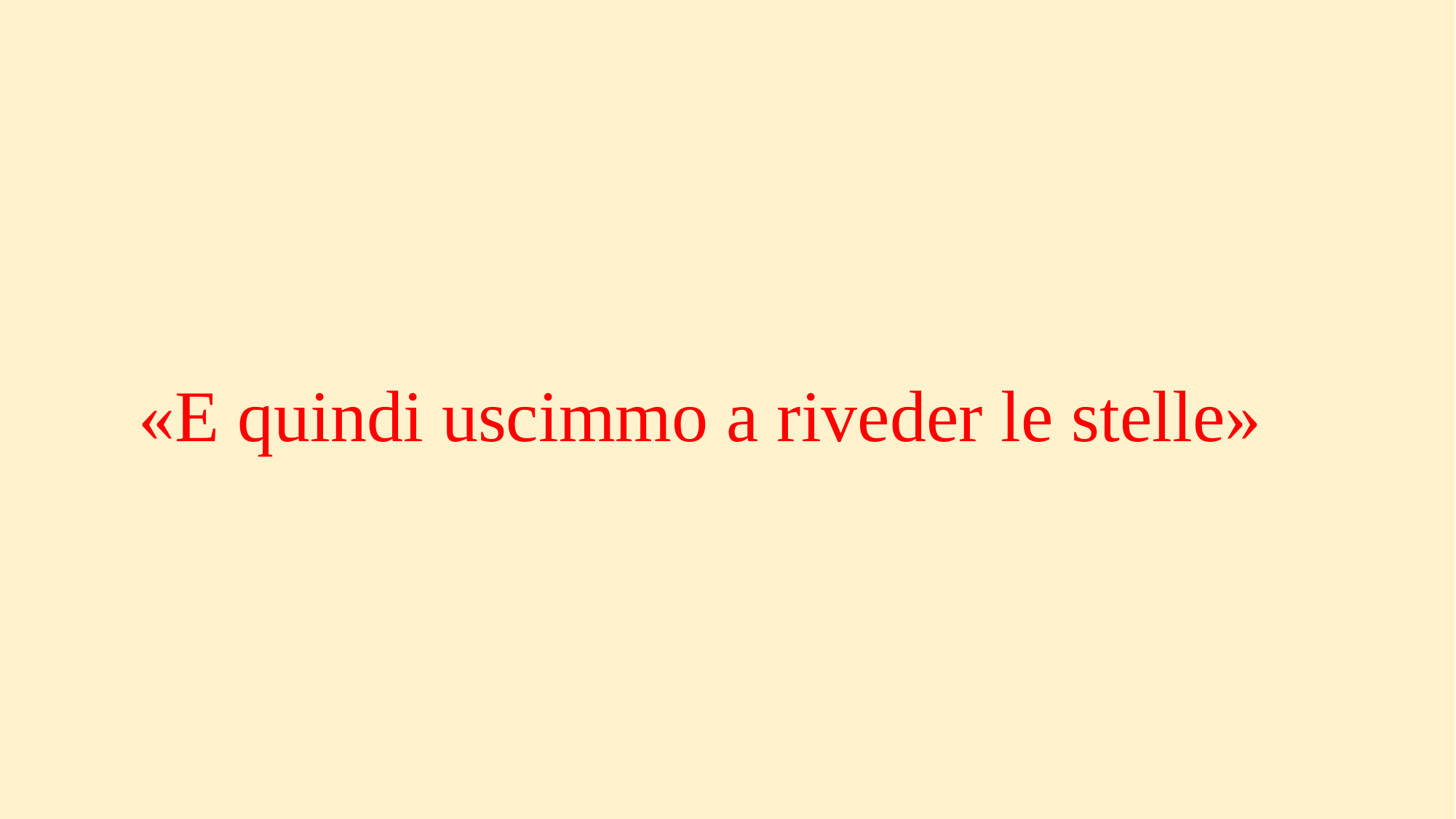

«E quindi uscimmo a riveder le stelle»